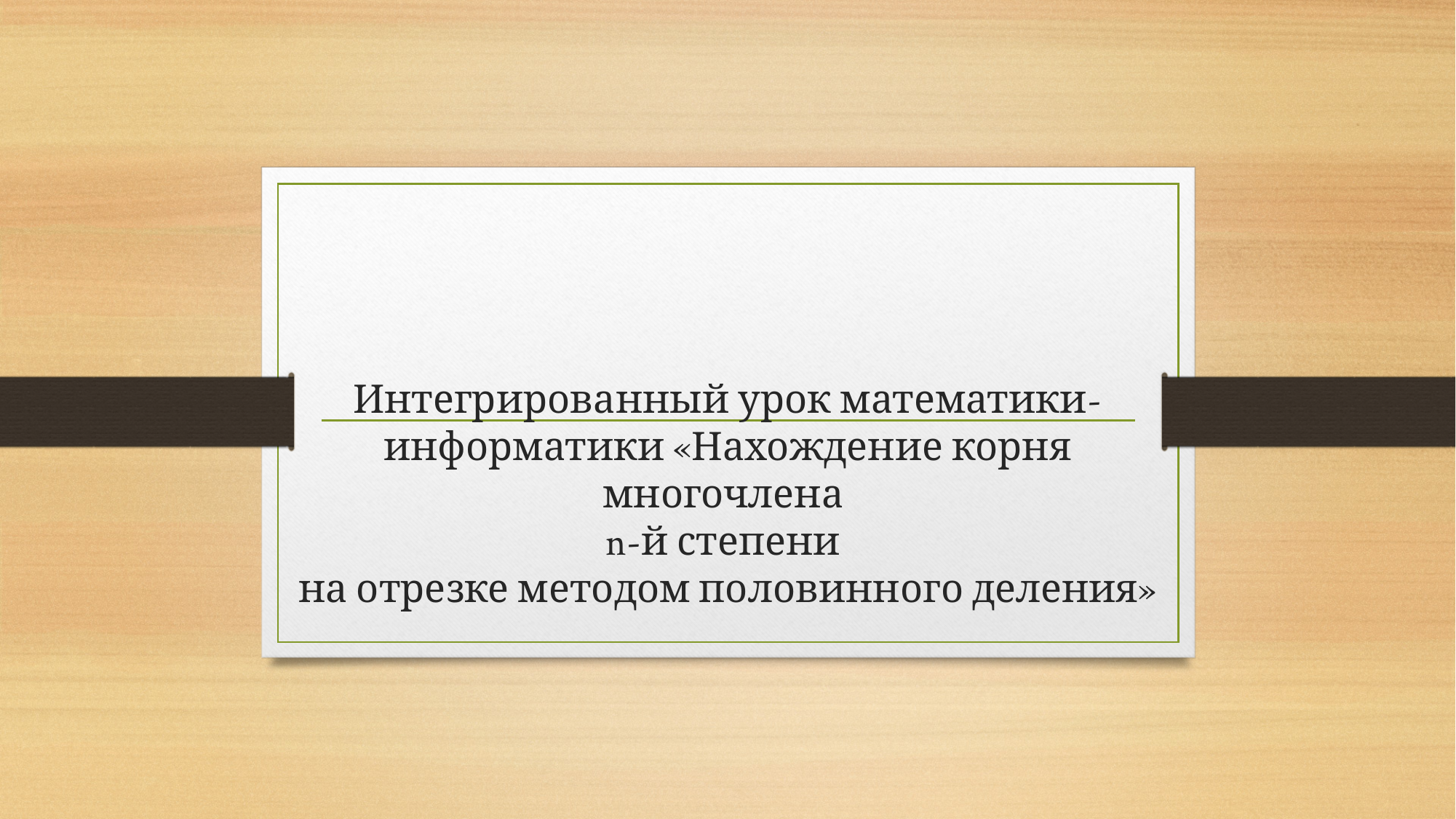

# Интегрированный урок математики-информатики «Нахождение корня многочлена n-й степени на отрезке методом половинного деления»